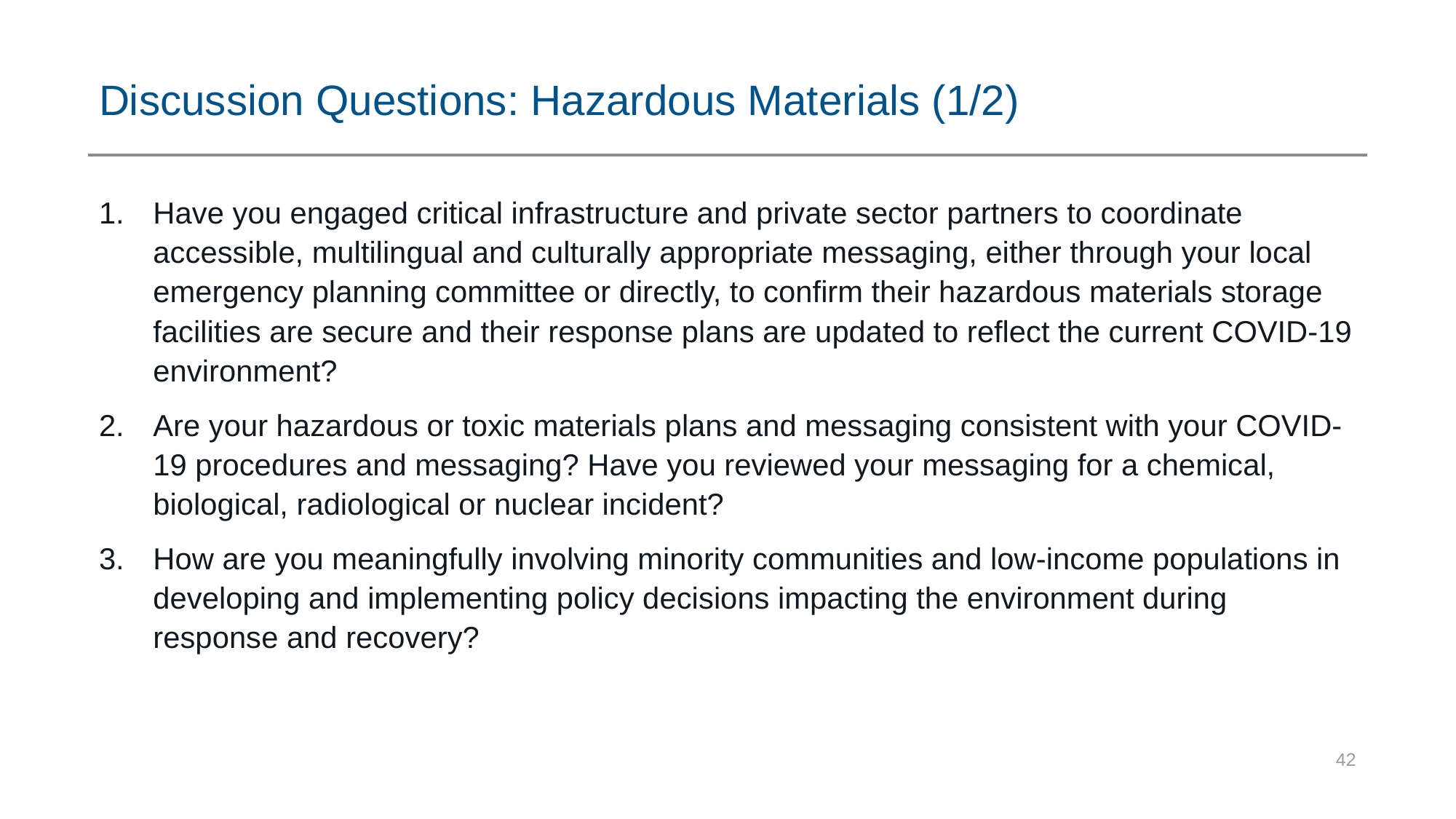

# Discussion Questions: Hazardous Materials (1/2)
Have you engaged critical infrastructure and private sector partners to coordinate accessible, multilingual and culturally appropriate messaging, either through your local emergency planning committee or directly, to confirm their hazardous materials storage facilities are secure and their response plans are updated to reflect the current COVID-19 environment?
Are your hazardous or toxic materials plans and messaging consistent with your COVID-19 procedures and messaging? Have you reviewed your messaging for a chemical, biological, radiological or nuclear incident?
How are you meaningfully involving minority communities and low-income populations in developing and implementing policy decisions impacting the environment during response and recovery?
42